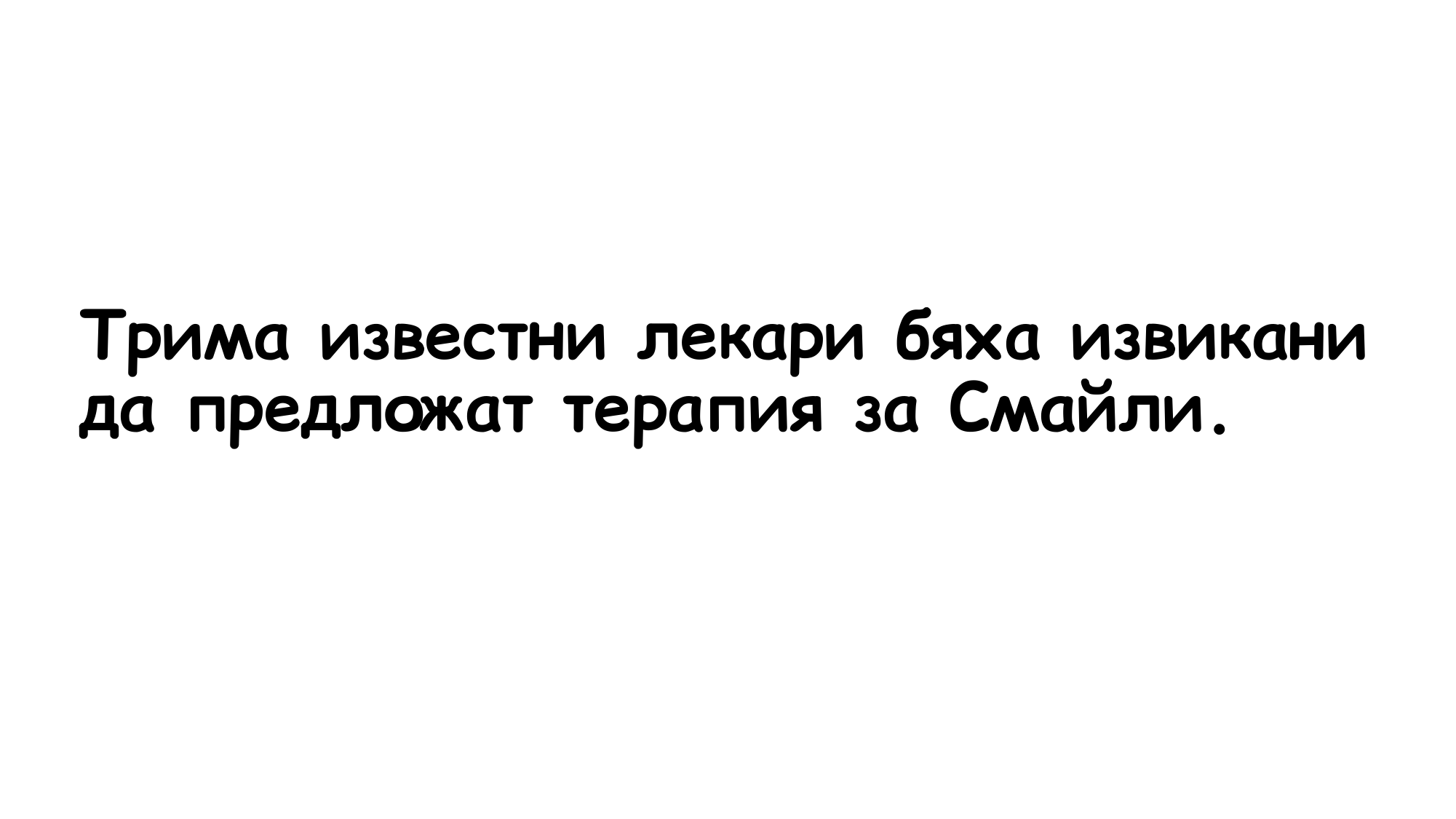

# Трима известни лекари бяха извикани да предложат терапия за Смайли.